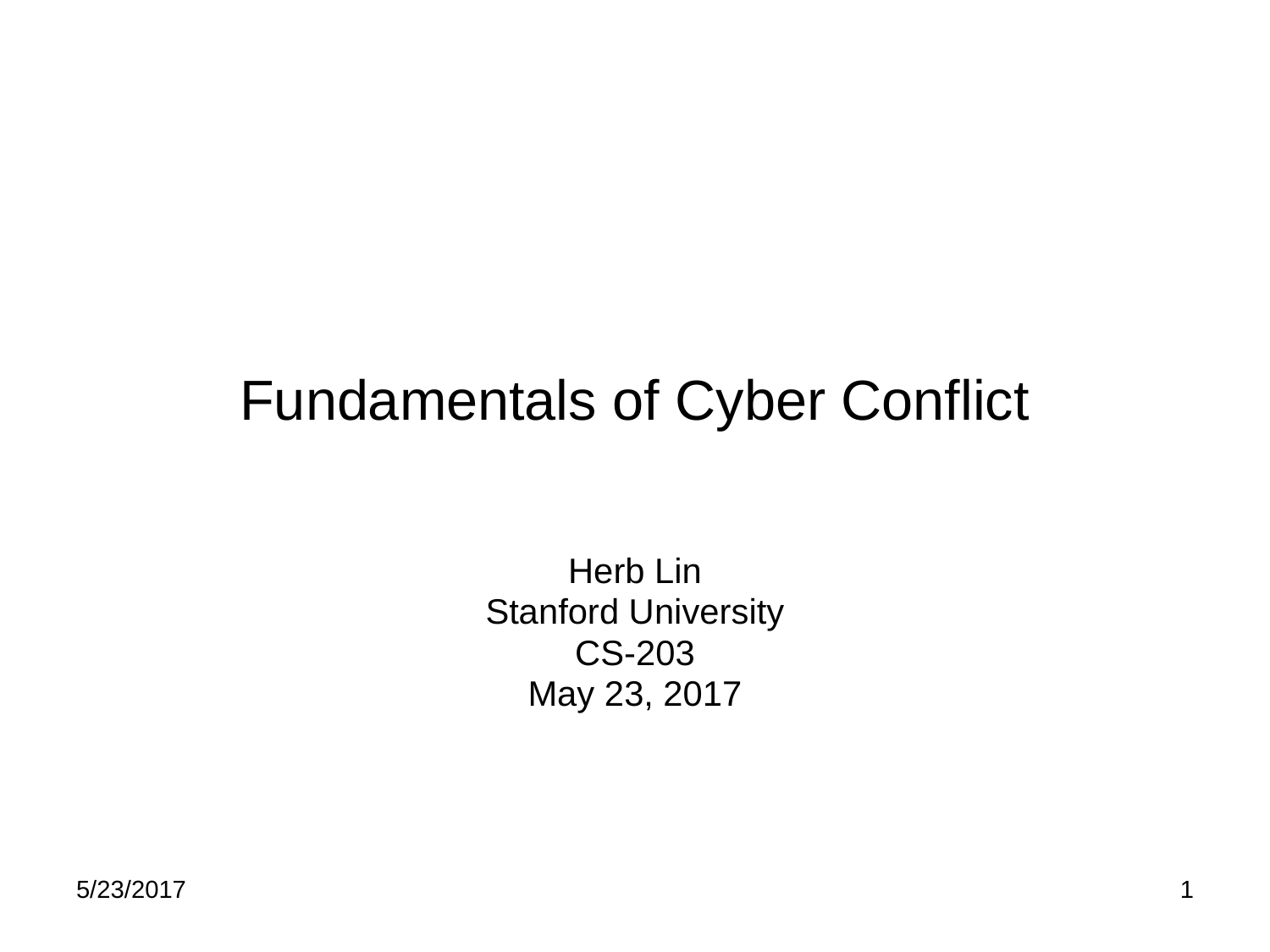

# Fundamentals of Cyber Conflict
Herb Lin
Stanford University
CS-203
May 23, 2017
5/23/2017
1